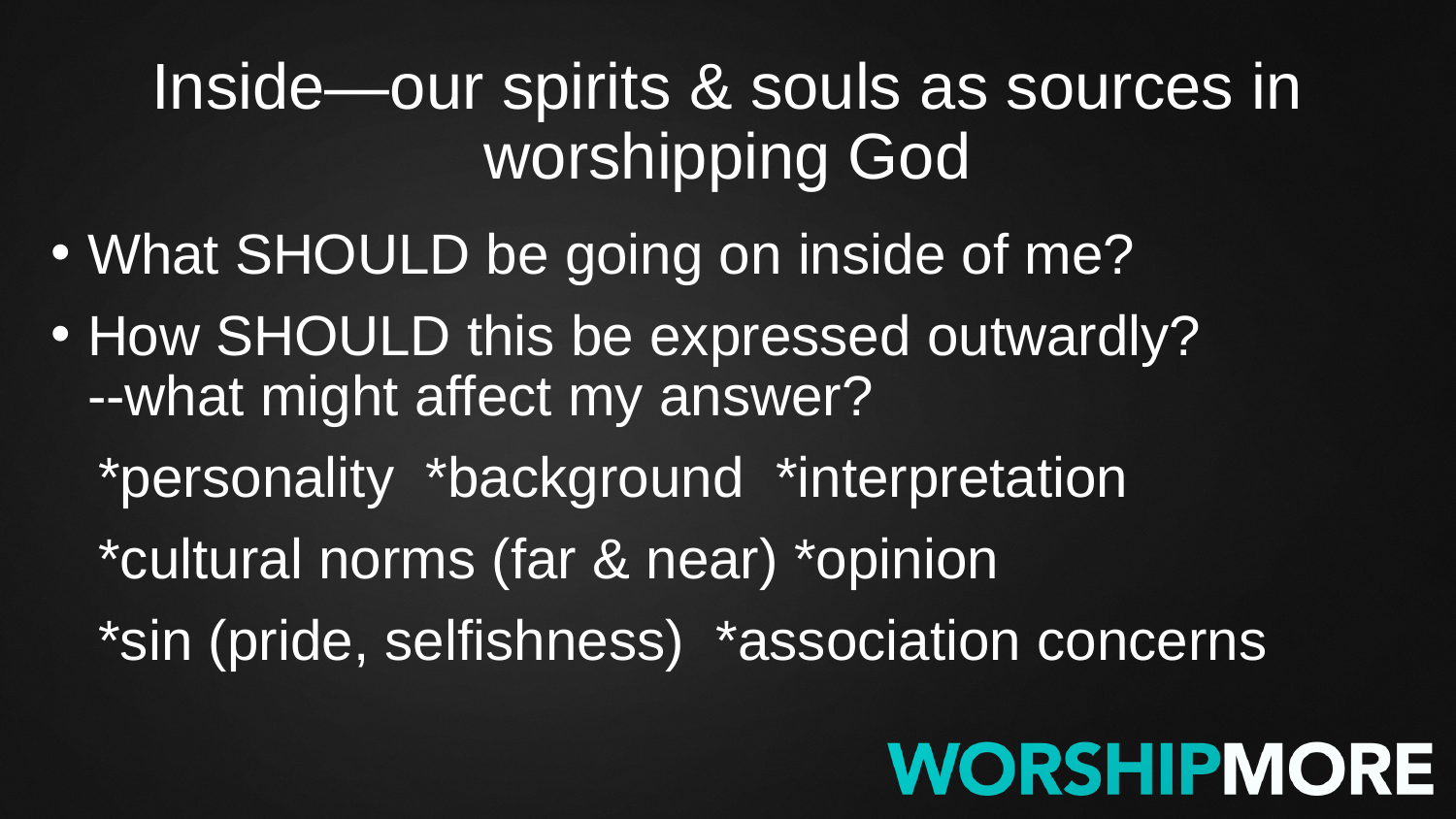

# Inside—our spirits & souls as sources in worshipping God
What SHOULD be going on inside of me?
How SHOULD this be expressed outwardly?
--what might affect my answer?
   *personality  *background  *interpretation
   *cultural norms (far & near) *opinion
   *sin (pride, selfishness)  *association concerns